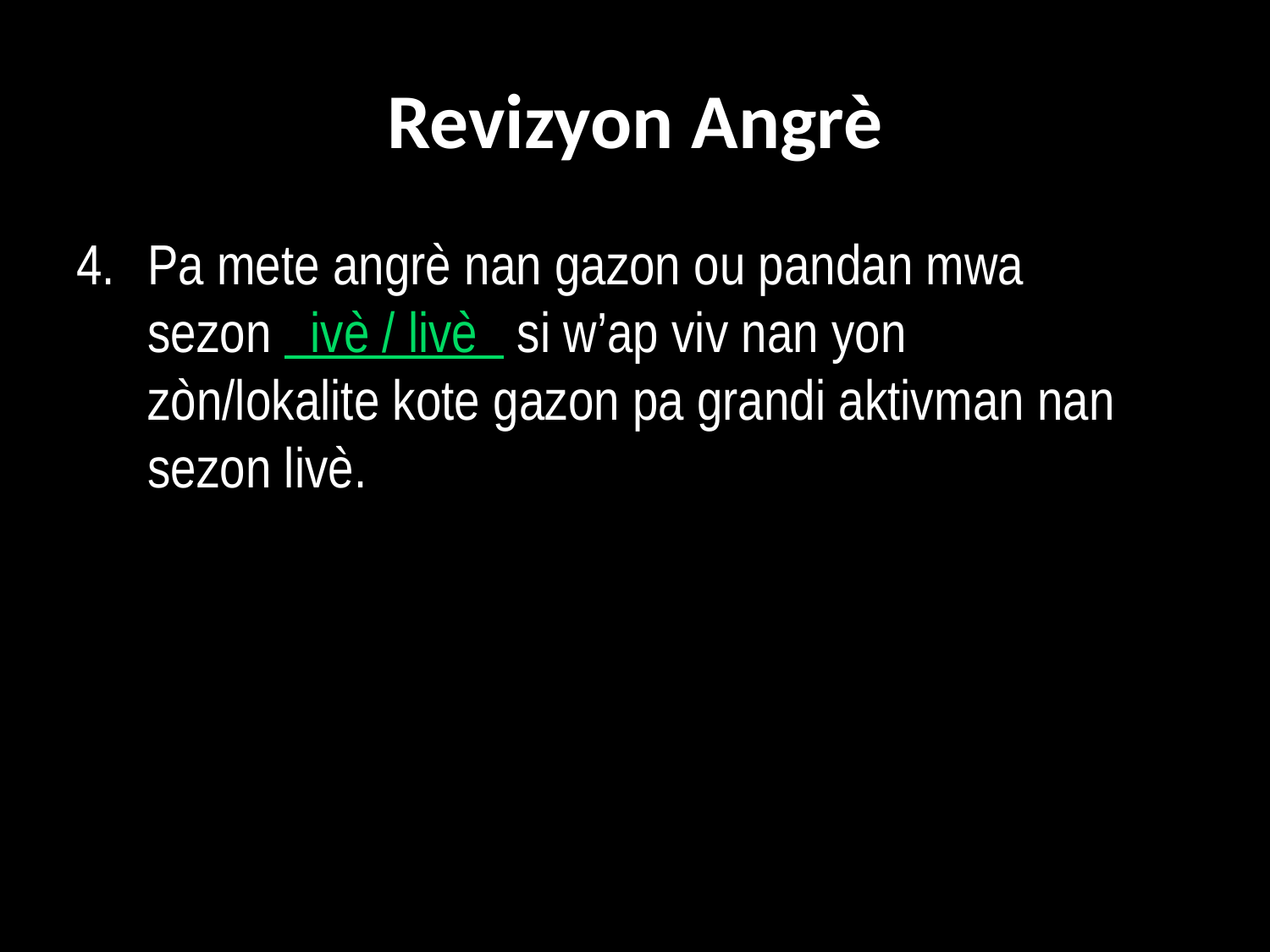

# Revizyon Angrè
4.	Pa mete angrè nan gazon ou pandan mwa sezon   ivè / livè   si w’ap viv nan yon zòn/lokalite kote gazon pa grandi aktivman nan sezon livè.